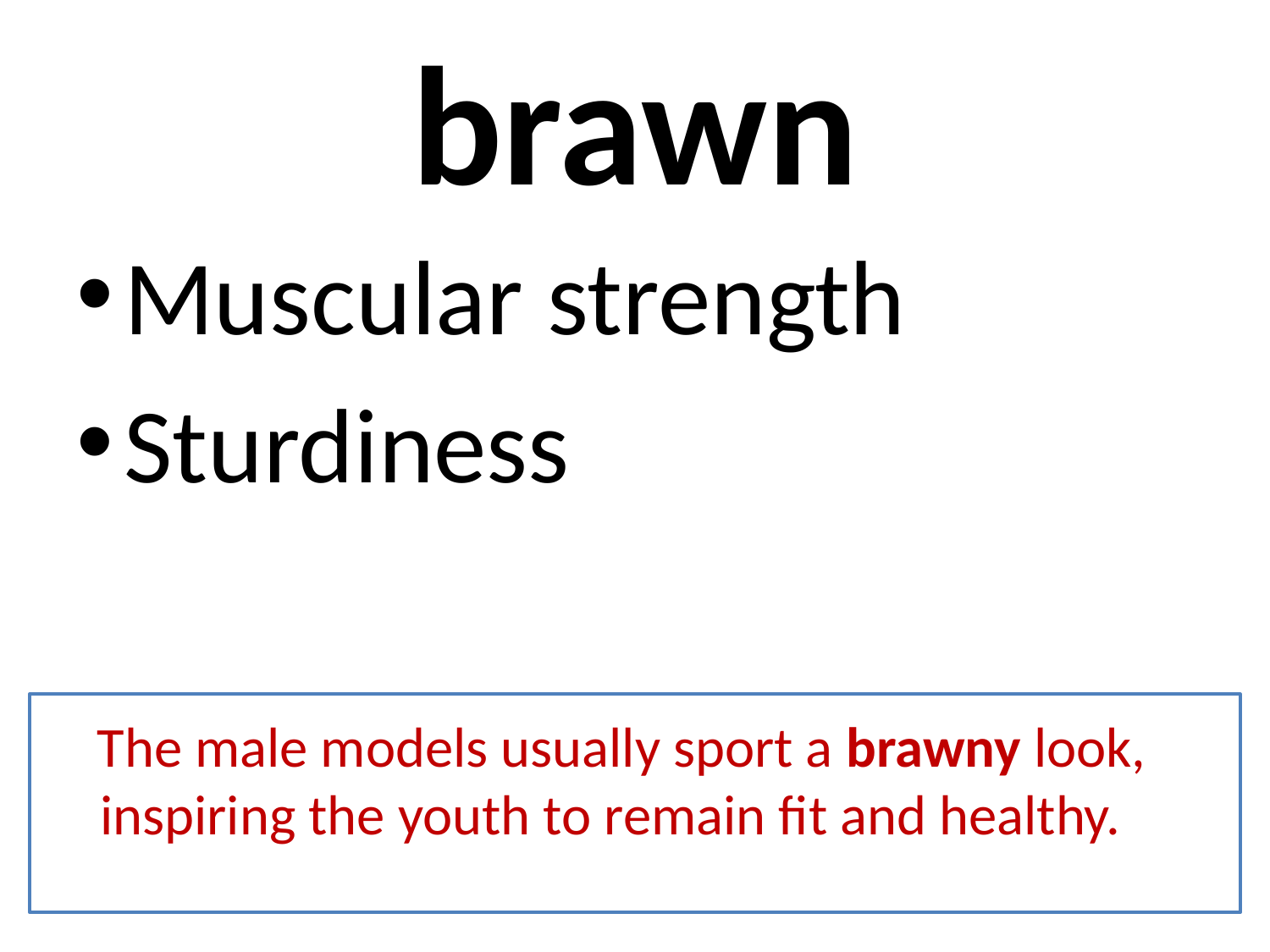

# brawn
Muscular strength
Sturdiness

    The male models usually sport a brawny look, inspiring the youth to remain fit and healthy.